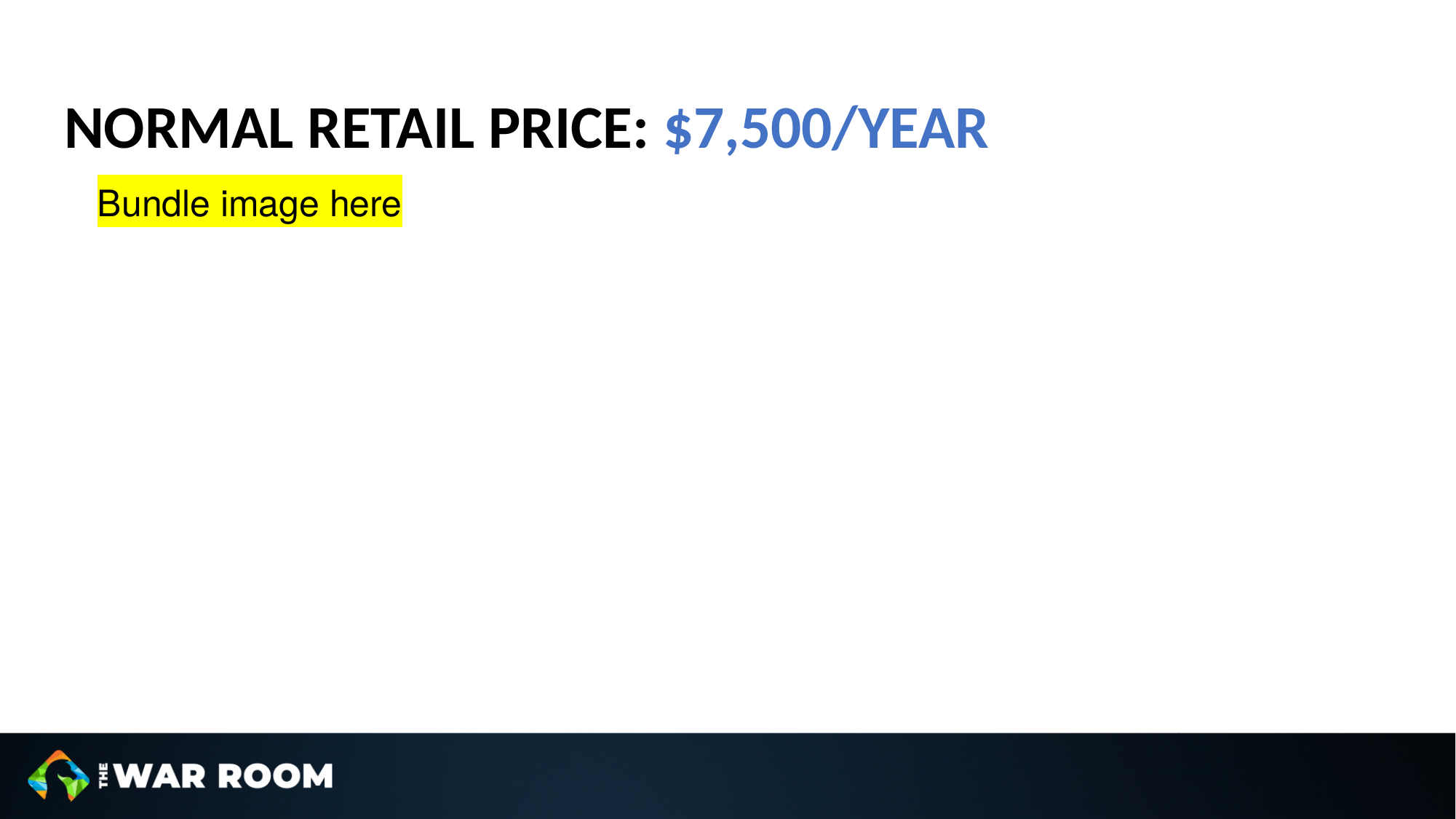

NORMAL RETAIL PRICE: $7,500/YEAR
Bundle image here